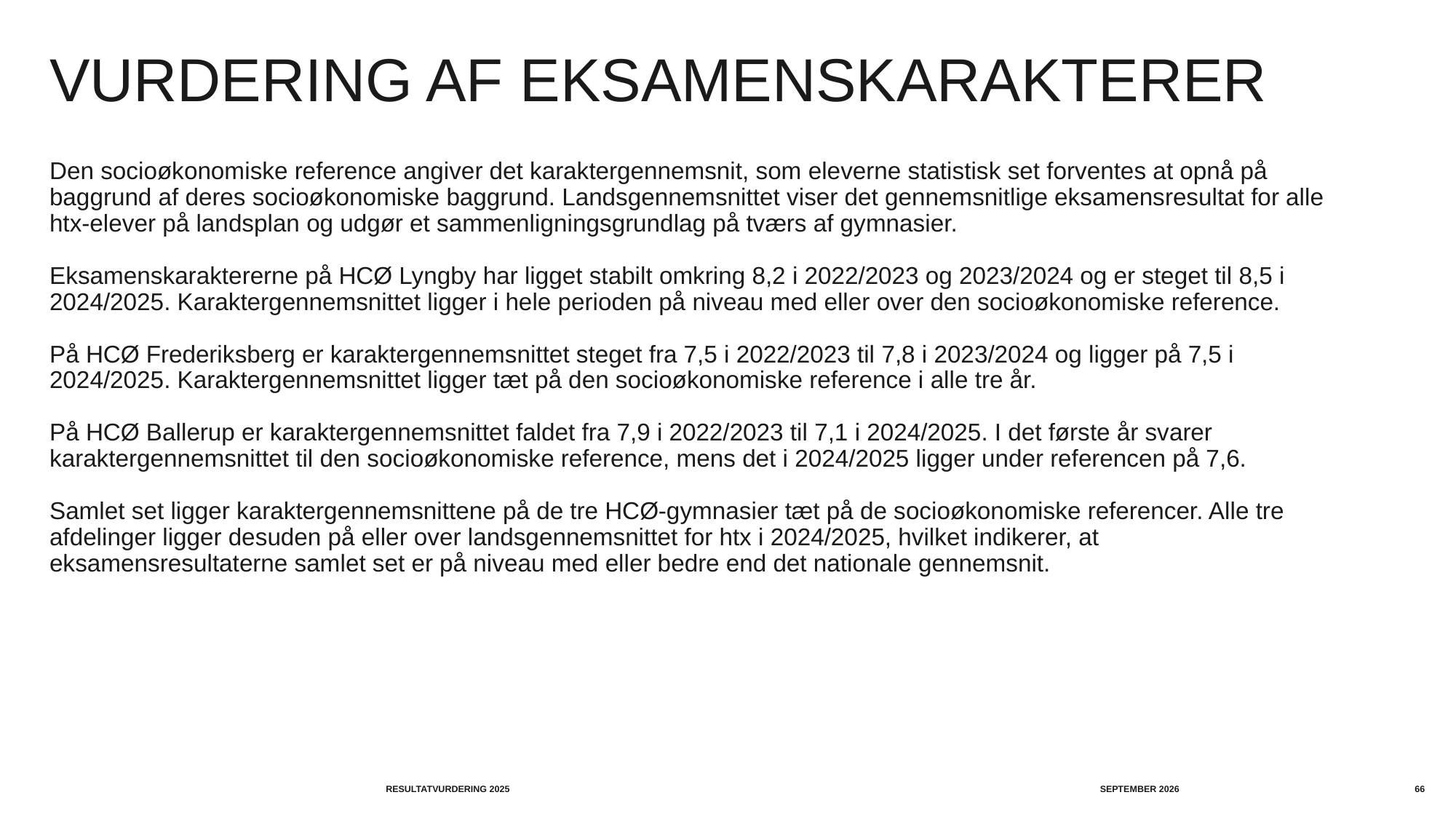

# Vurdering af eksamenskarakterer
Den socioøkonomiske reference angiver det karaktergennemsnit, som eleverne statistisk set forventes at opnå på baggrund af deres socioøkonomiske baggrund. Landsgennemsnittet viser det gennemsnitlige eksamensresultat for alle htx-elever på landsplan og udgør et sammenligningsgrundlag på tværs af gymnasier.

Eksamenskaraktererne på HCØ Lyngby har ligget stabilt omkring 8,2 i 2022/2023 og 2023/2024 og er steget til 8,5 i 2024/2025. Karaktergennemsnittet ligger i hele perioden på niveau med eller over den socioøkonomiske reference.

På HCØ Frederiksberg er karaktergennemsnittet steget fra 7,5 i 2022/2023 til 7,8 i 2023/2024 og ligger på 7,5 i 2024/2025. Karaktergennemsnittet ligger tæt på den socioøkonomiske reference i alle tre år.

På HCØ Ballerup er karaktergennemsnittet faldet fra 7,9 i 2022/2023 til 7,1 i 2024/2025. I det første år svarer karaktergennemsnittet til den socioøkonomiske reference, mens det i 2024/2025 ligger under referencen på 7,6.

Samlet set ligger karaktergennemsnittene på de tre HCØ-gymnasier tæt på de socioøkonomiske referencer. Alle tre afdelinger ligger desuden på eller over landsgennemsnittet for htx i 2024/2025, hvilket indikerer, at eksamensresultaterne samlet set er på niveau med eller bedre end det nationale gennemsnit.

Resultatvurdering 2025
september 2026
66